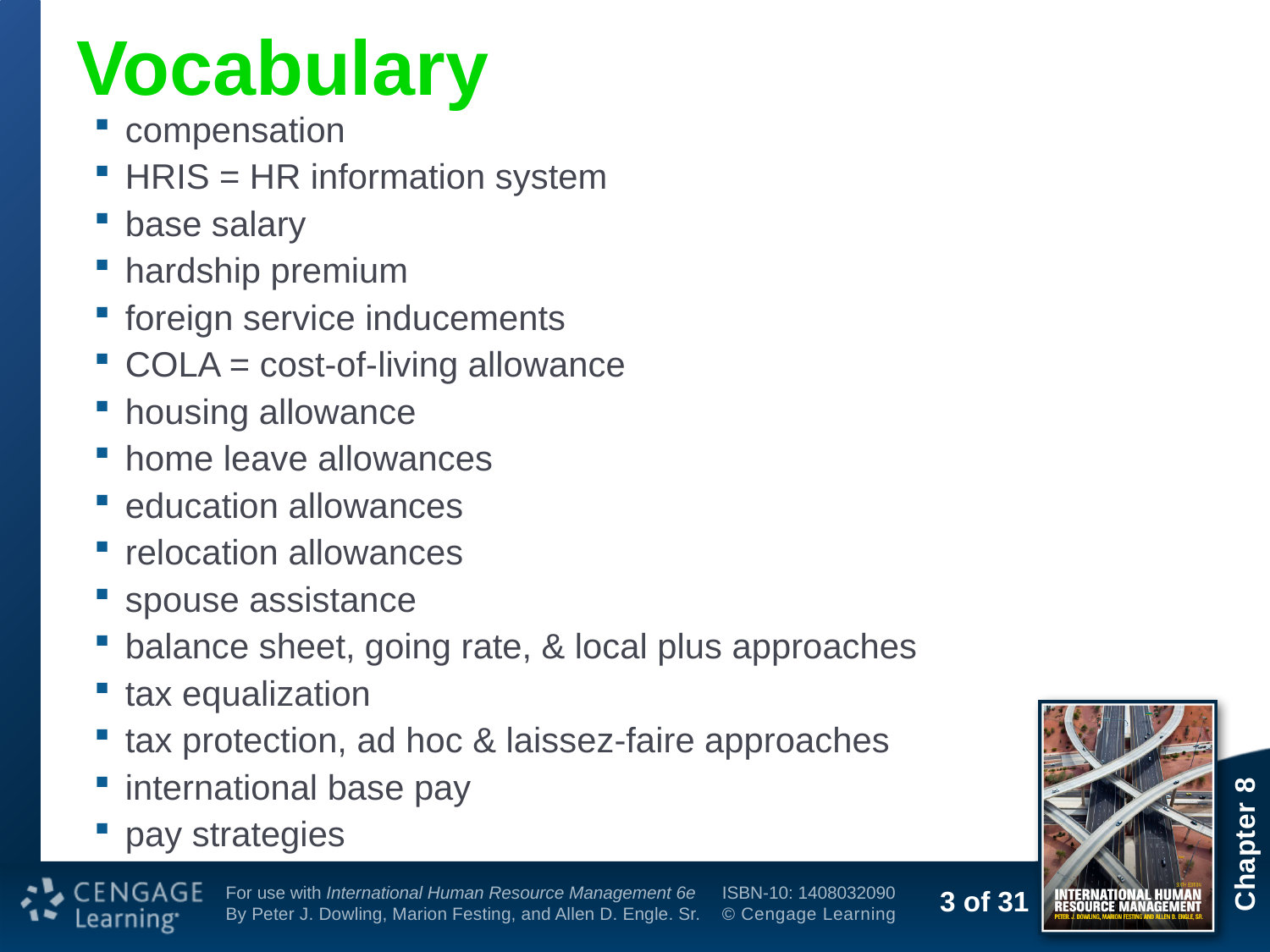

# Vocabulary
compensation
HRIS = HR information system
base salary
hardship premium
foreign service inducements
COLA = cost-of-living allowance
housing allowance
home leave allowances
education allowances
relocation allowances
spouse assistance
balance sheet, going rate, & local plus approaches
tax equalization
tax protection, ad hoc & laissez-faire approaches
international base pay
pay strategies